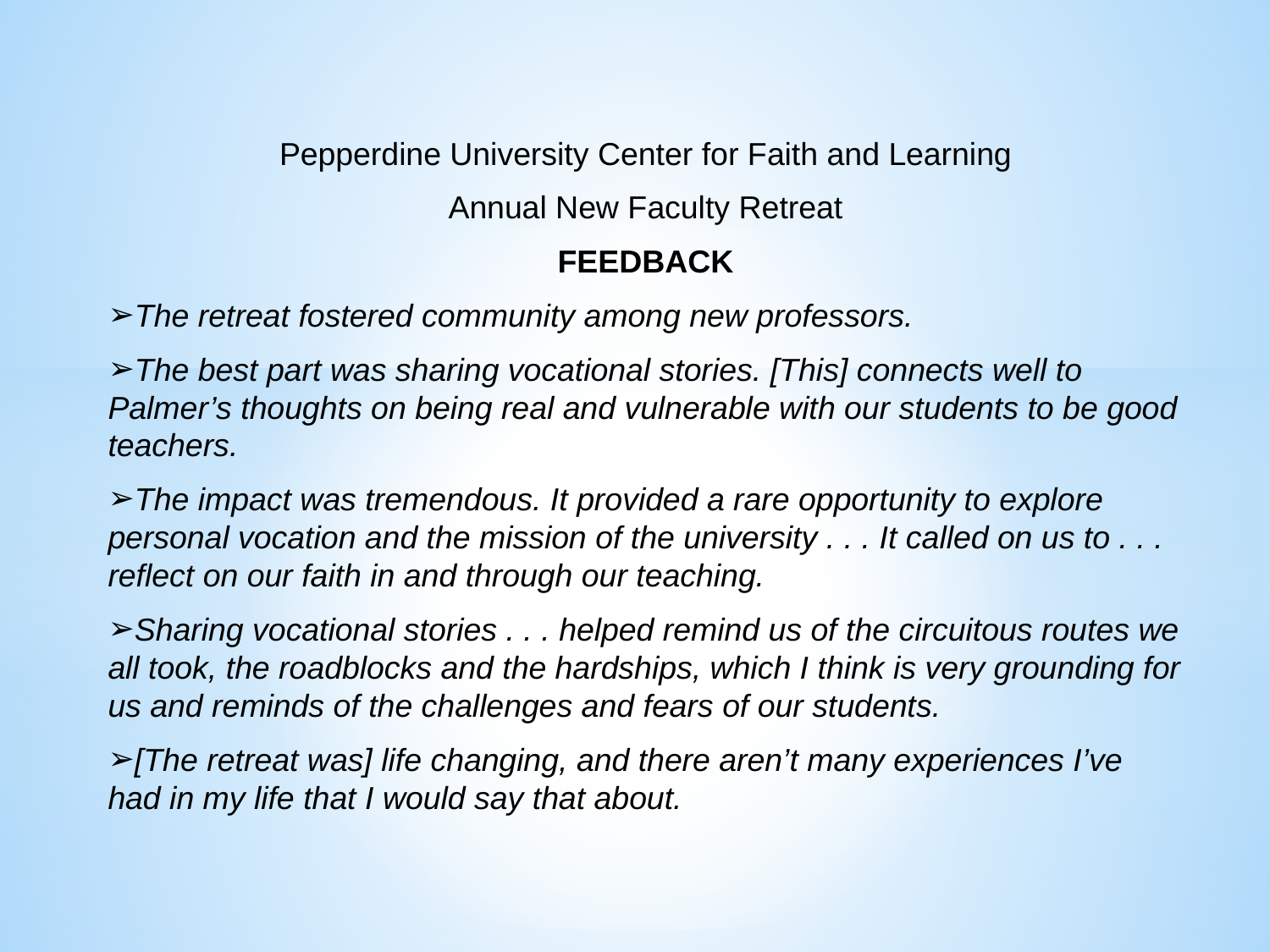

Pepperdine University Center for Faith and Learning
Annual New Faculty Retreat
FEEDBACK
The retreat fostered community among new professors.
The best part was sharing vocational stories. [This] connects well to Palmer’s thoughts on being real and vulnerable with our students to be good teachers.
The impact was tremendous. It provided a rare opportunity to explore personal vocation and the mission of the university . . . It called on us to . . . reflect on our faith in and through our teaching.
Sharing vocational stories . . . helped remind us of the circuitous routes we all took, the roadblocks and the hardships, which I think is very grounding for us and reminds of the challenges and fears of our students.
[The retreat was] life changing, and there aren’t many experiences I’ve had in my life that I would say that about.